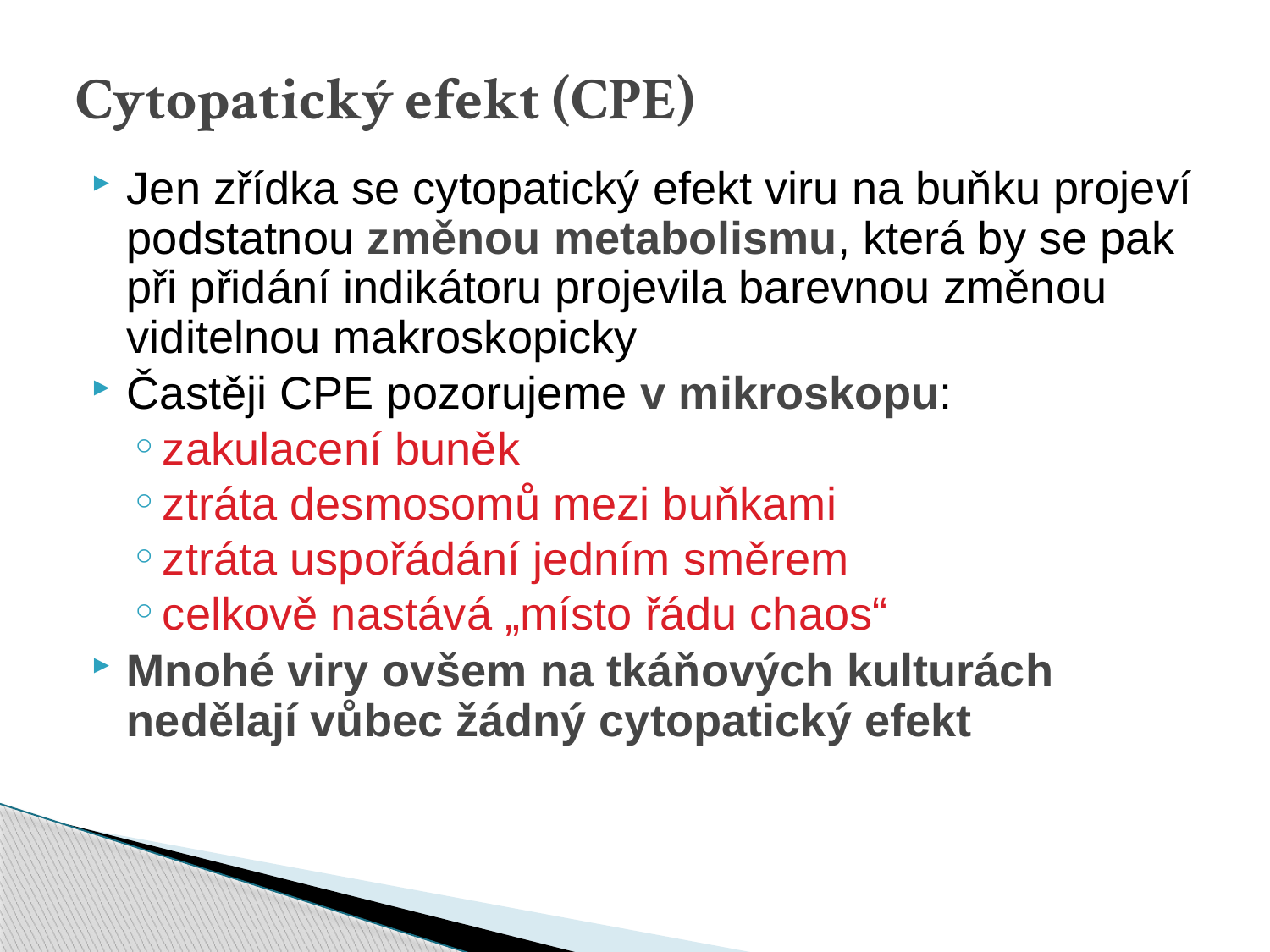

# Cytopatický efekt (CPE)
Jen zřídka se cytopatický efekt viru na buňku projeví podstatnou změnou metabolismu, která by se pak při přidání indikátoru projevila barevnou změnou viditelnou makroskopicky
Častěji CPE pozorujeme v mikroskopu:
zakulacení buněk
ztráta desmosomů mezi buňkami
ztráta uspořádání jedním směrem
celkově nastává „místo řádu chaos“
Mnohé viry ovšem na tkáňových kulturách nedělají vůbec žádný cytopatický efekt